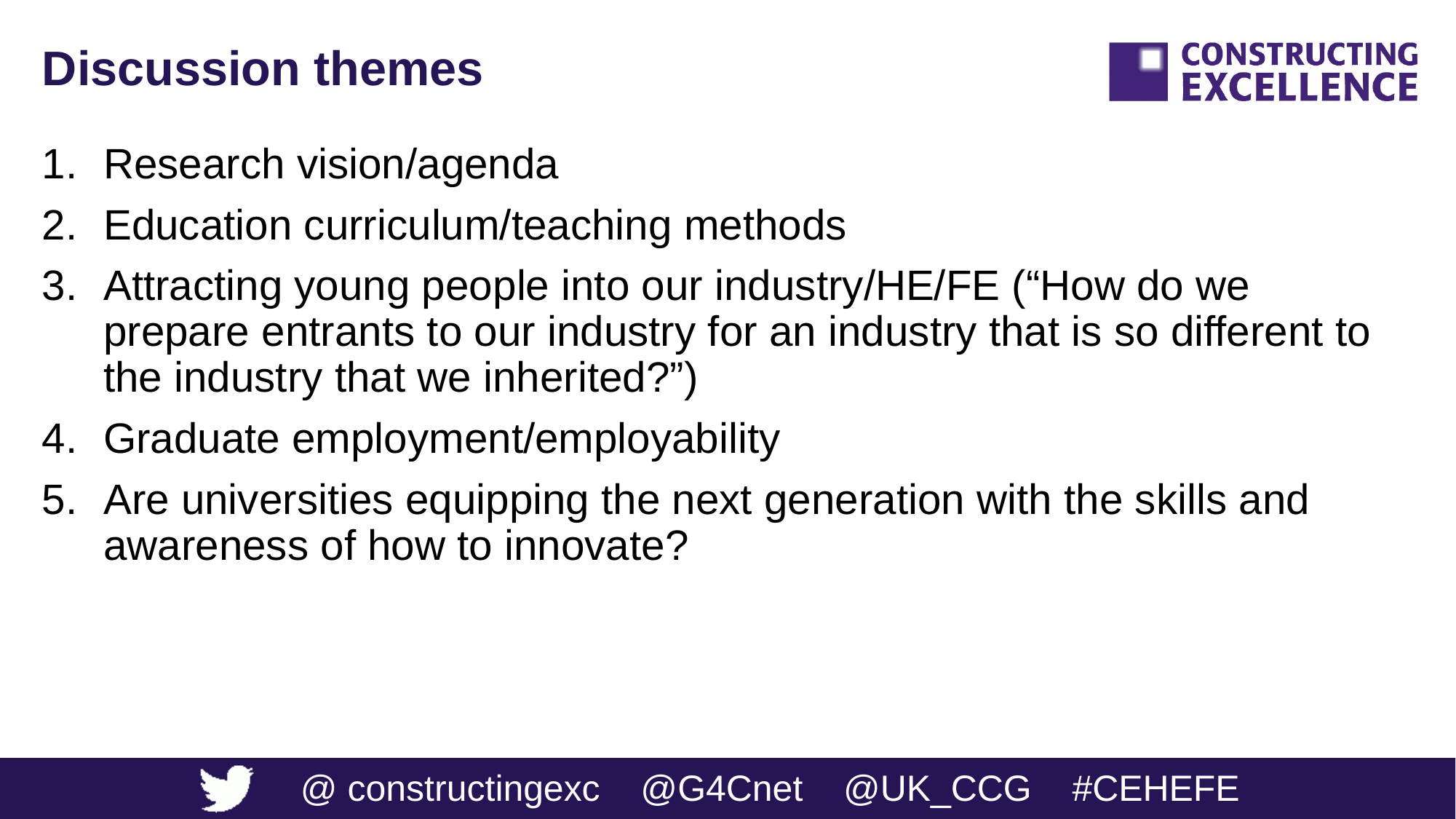

# Discussion themes
Research vision/agenda
Education curriculum/teaching methods
Attracting young people into our industry/HE/FE (“How do we prepare entrants to our industry for an industry that is so different to the industry that we inherited?”)
Graduate employment/employability
Are universities equipping the next generation with the skills and awareness of how to innovate?